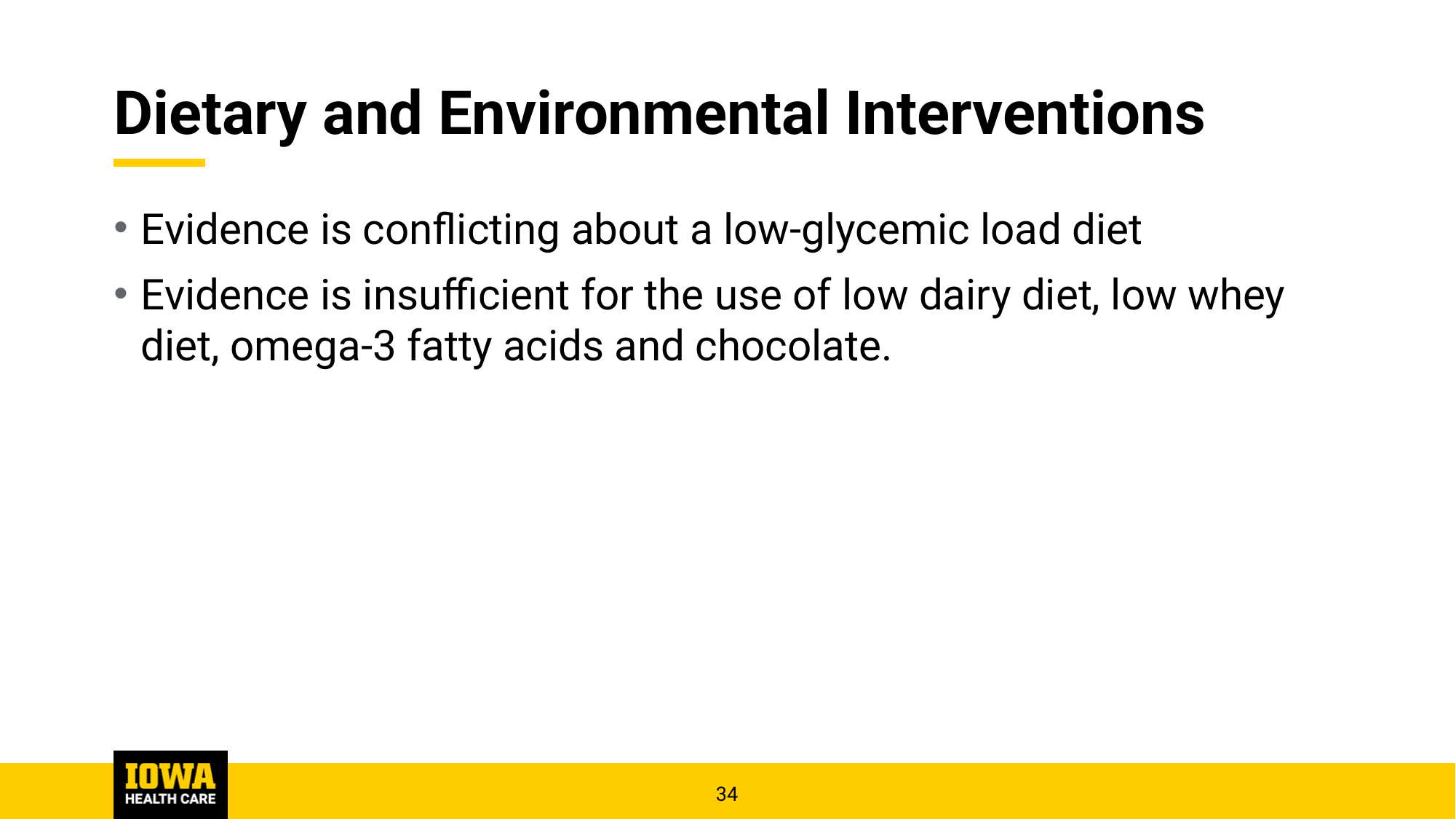

# Dietary and Environmental Interventions
Evidence is conflicting about a low-glycemic load diet
Evidence is insufficient for the use of low dairy diet, low whey diet, omega-3 fatty acids and chocolate.